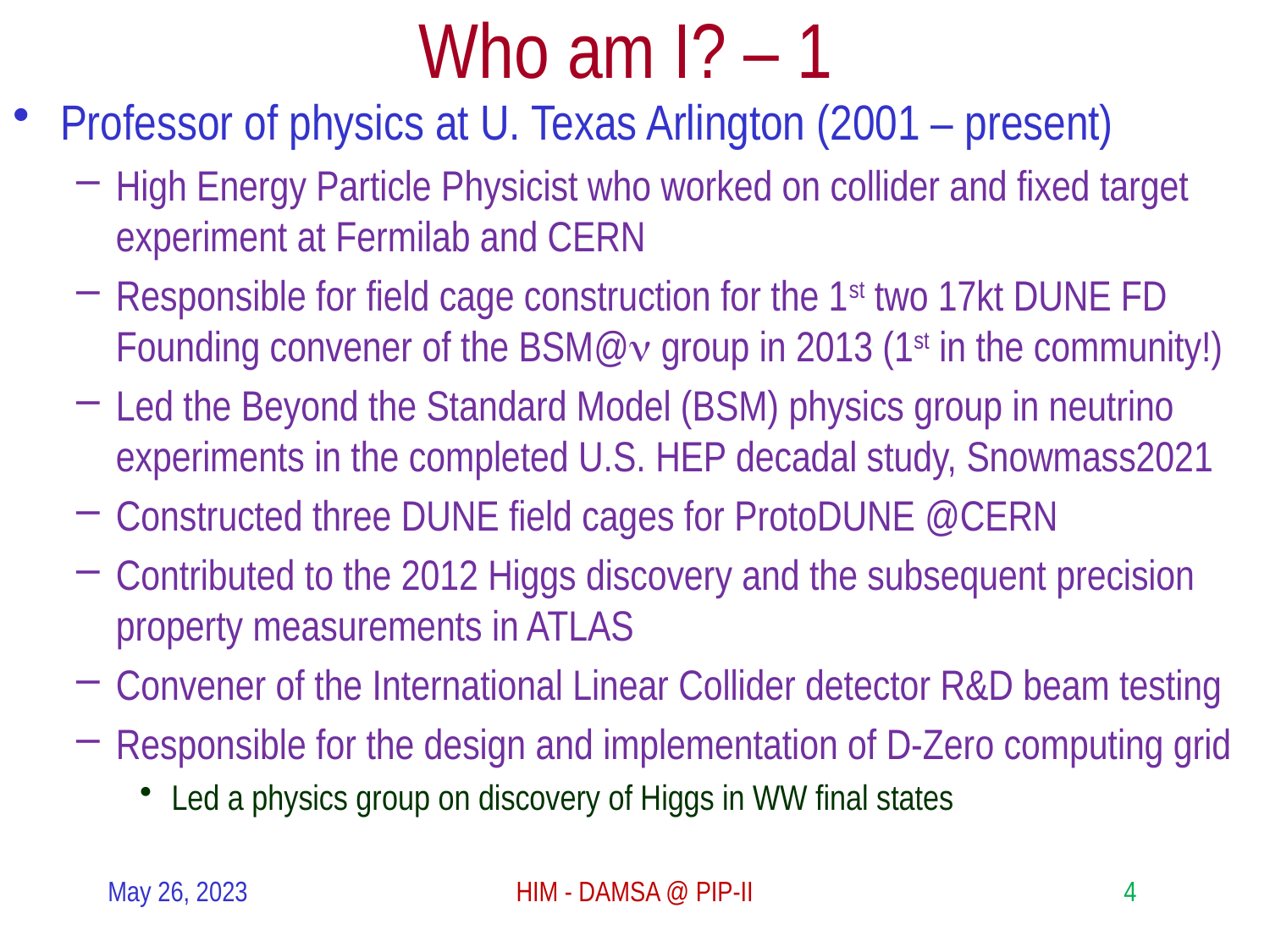

# Who am I? – 1
Professor of physics at U. Texas Arlington (2001 – present)
High Energy Particle Physicist who worked on collider and fixed target experiment at Fermilab and CERN
Responsible for field cage construction for the 1st two 17kt DUNE FD Founding convener of the BSM@ν group in 2013 (1st in the community!)
Led the Beyond the Standard Model (BSM) physics group in neutrino experiments in the completed U.S. HEP decadal study, Snowmass2021
Constructed three DUNE field cages for ProtoDUNE @CERN
Contributed to the 2012 Higgs discovery and the subsequent precision property measurements in ATLAS
Convener of the International Linear Collider detector R&D beam testing
Responsible for the design and implementation of D-Zero computing grid
Led a physics group on discovery of Higgs in WW final states
May 26, 2023
HIM - DAMSA @ PIP-II
4